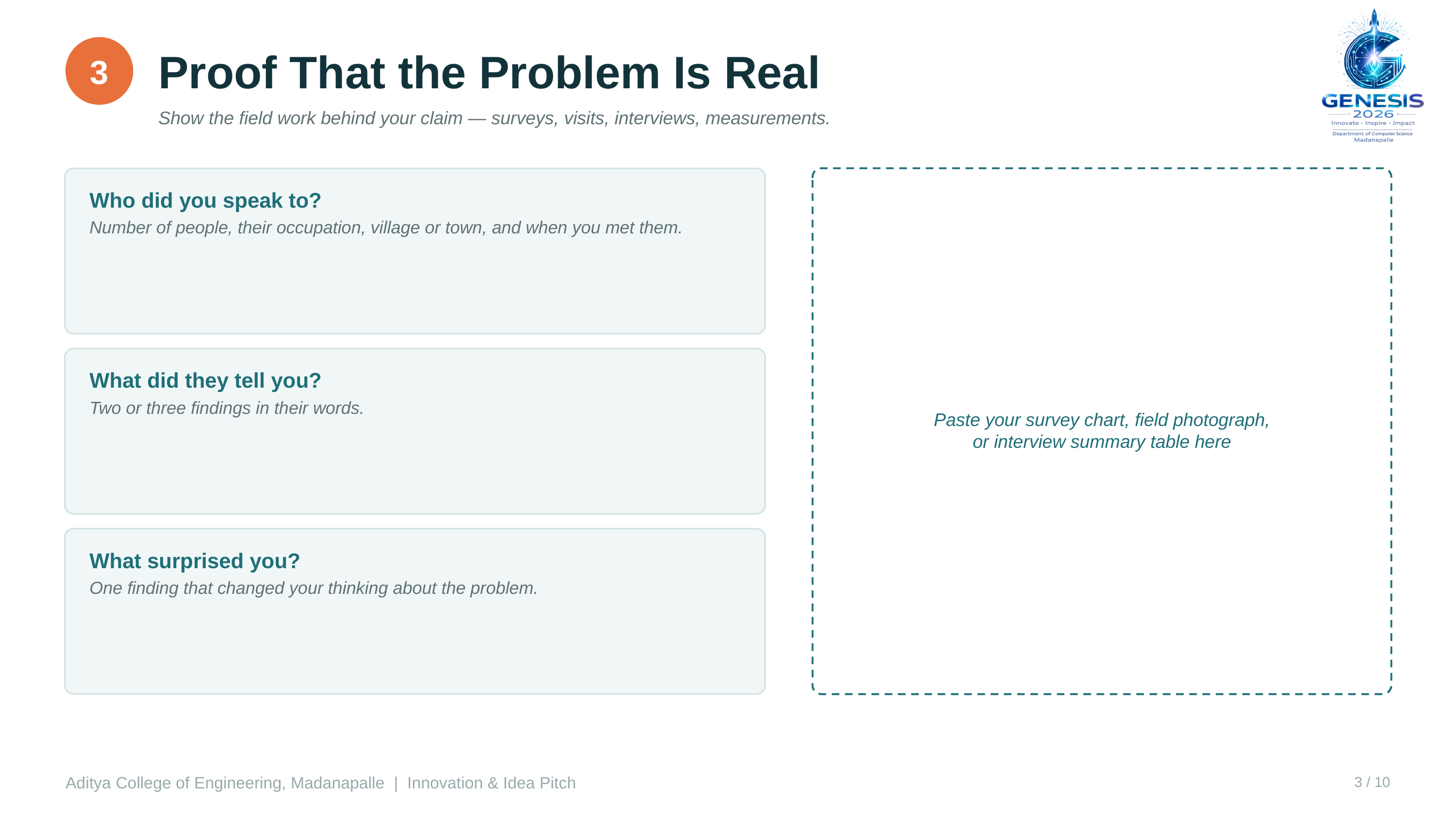

Proof That the Problem Is Real

3
Show the field work behind your claim — surveys, visits, interviews, measurements.

Paste your survey chart, field photograph,
or interview summary table here

Who did you speak to?
Number of people, their occupation, village or town, and when you met them.

What did they tell you?
Two or three findings in their words.

What surprised you?
One finding that changed your thinking about the problem.

Aditya College of Engineering, Madanapalle  |  Innovation & Idea Pitch

3 / 10